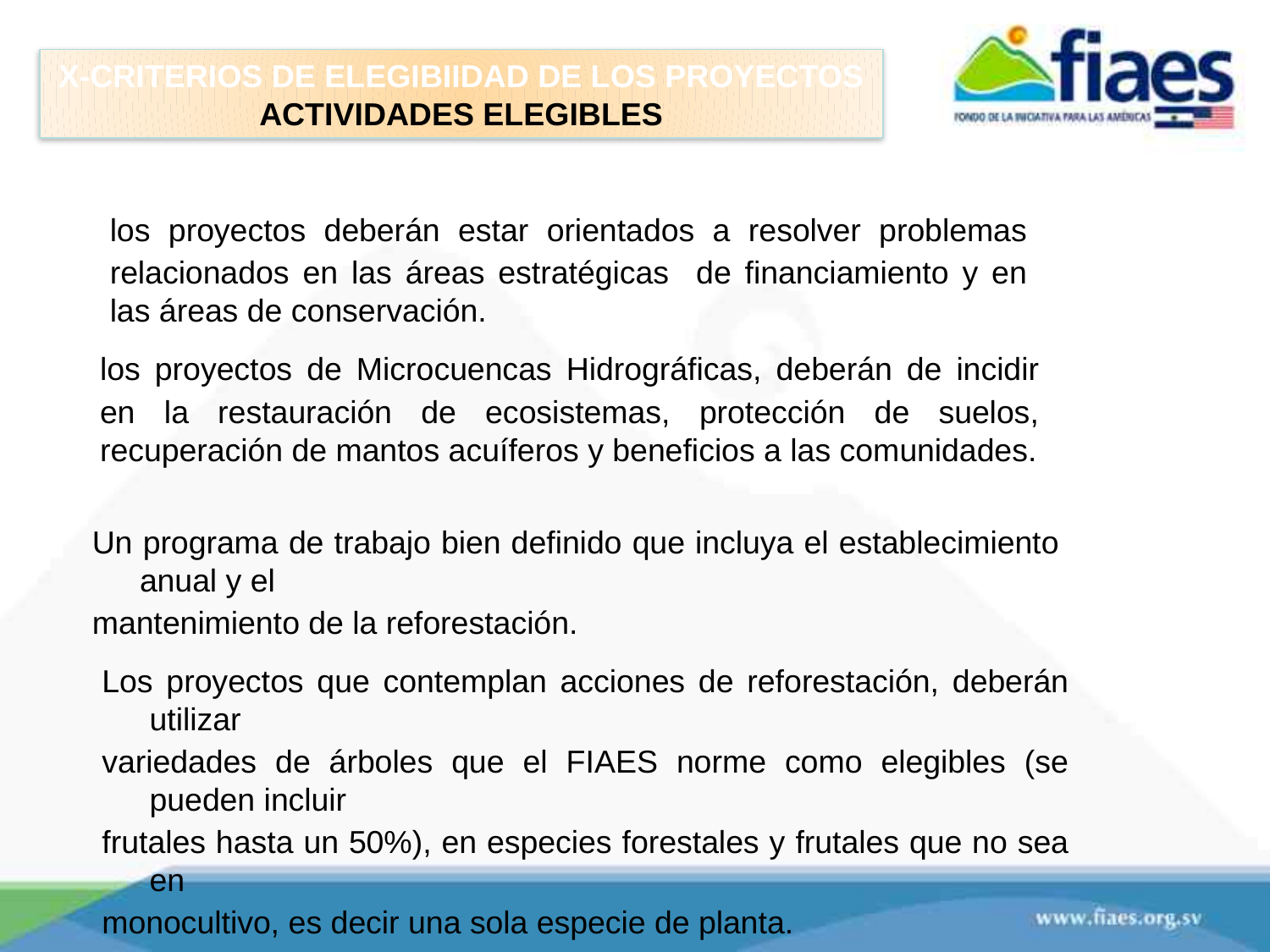

X-CRITERIOS DE ELEGIBIIDAD DE LOS PROYECTOS
ACTIVIDADES ELEGIBLES
	los proyectos deberán estar orientados a resolver problemas relacionados en las áreas estratégicas  de financiamiento y en las áreas de conservación.

	los proyectos de Microcuencas Hidrográficas, deberán de incidir en la restauración de ecosistemas, protección de suelos, recuperación de mantos acuíferos y beneficios a las comunidades.

Un programa de trabajo bien definido que incluya el establecimiento anual y el
mantenimiento de la reforestación.
Los proyectos que contemplan acciones de reforestación, deberán utilizar
variedades de árboles que el FIAES norme como elegibles (se pueden incluir
frutales hasta un 50%), en especies forestales y frutales que no sea en
monocultivo, es decir una sola especie de planta.